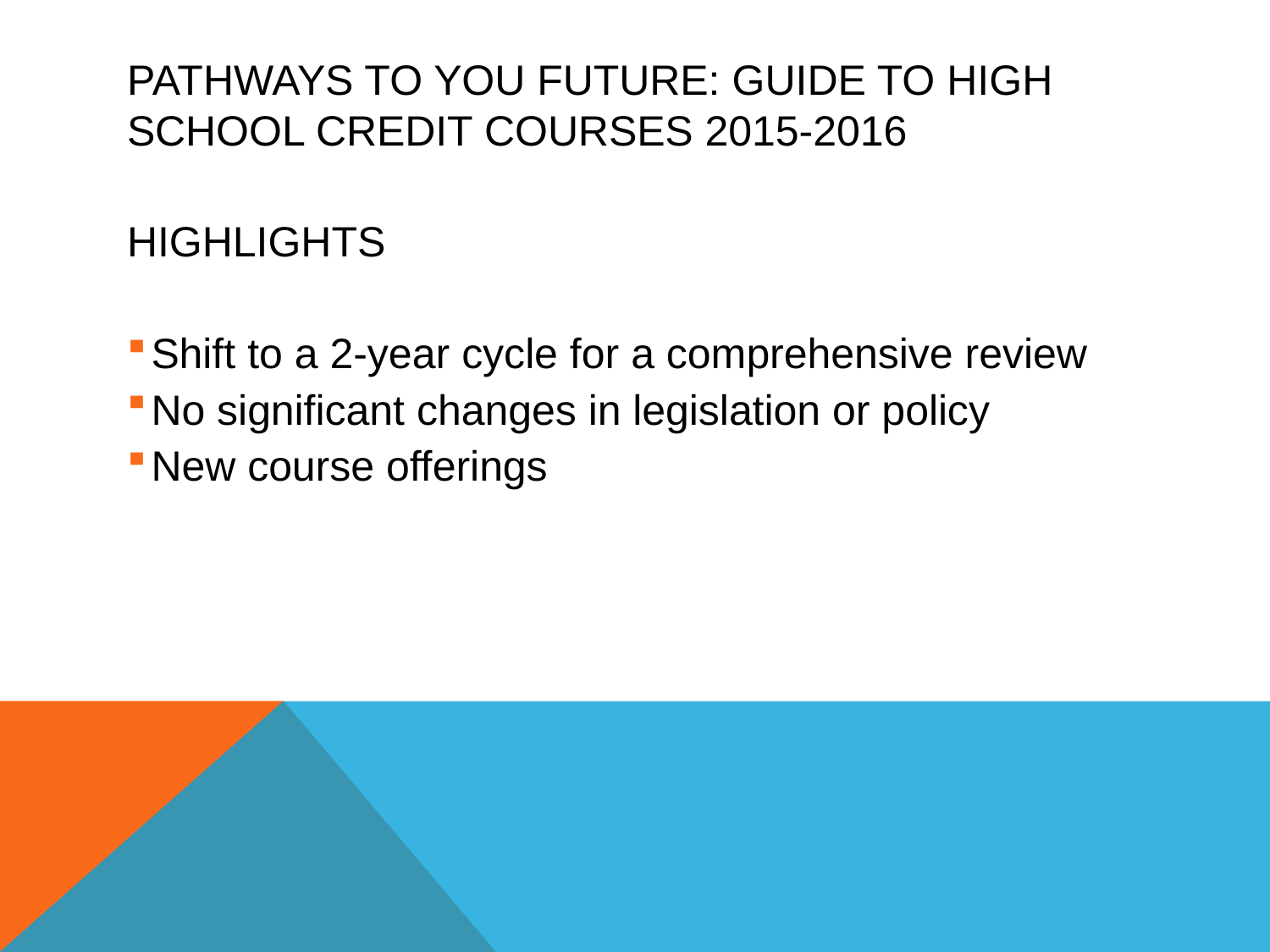

# Pathways to you future: guide to high school credit courses 2015-2016
HIGHLIGHTS

Shift to a 2-year cycle for a comprehensive review
No significant changes in legislation or policy
New course offerings